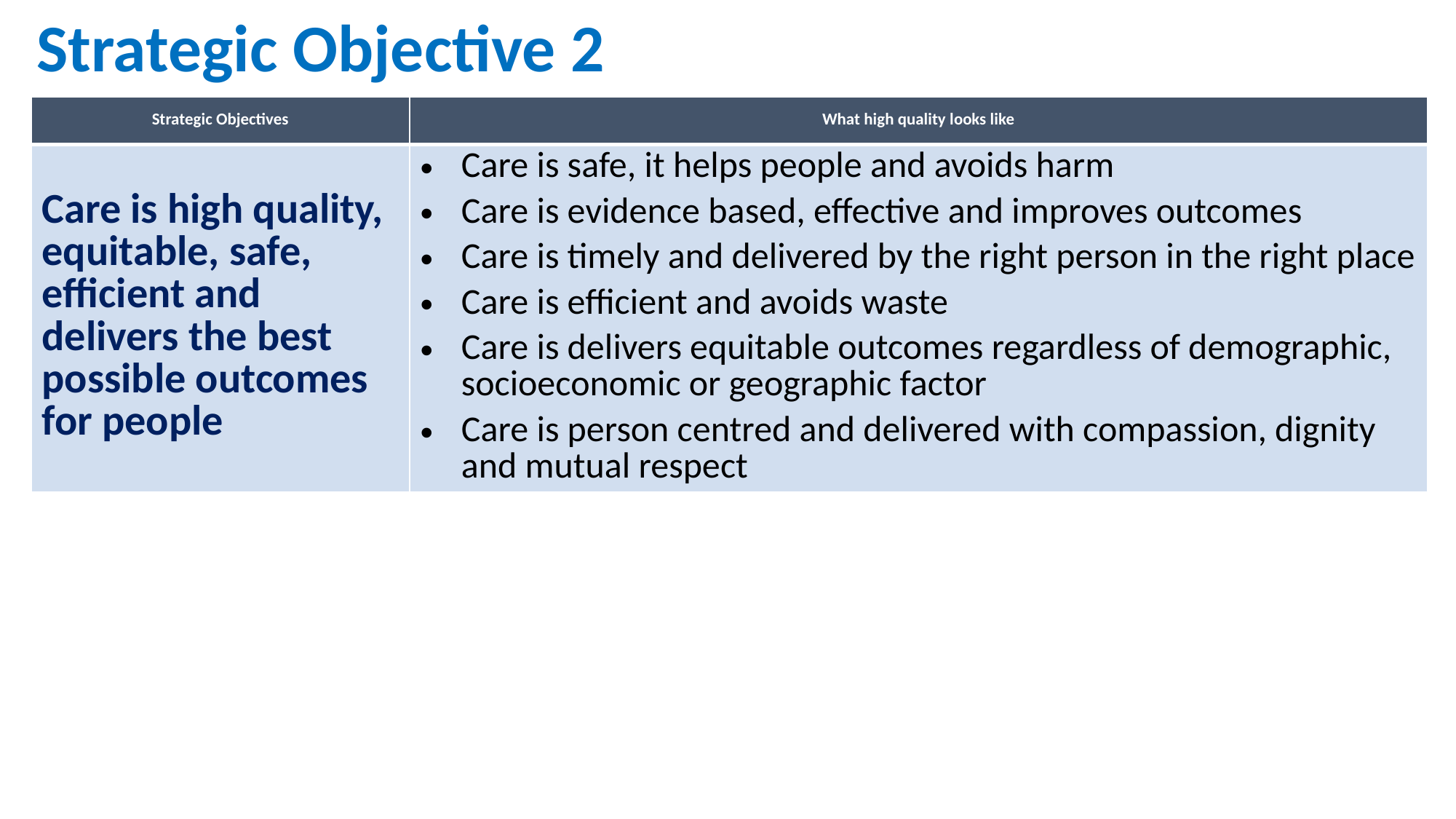

Strategic Objective 2
| Strategic Objectives | What high quality looks like |
| --- | --- |
| Care is high quality, equitable, safe, efficient and delivers the best possible outcomes for people | Care is safe, it helps people and avoids harm Care is evidence based, effective and improves outcomes Care is timely and delivered by the right person in the right place Care is efficient and avoids waste Care is delivers equitable outcomes regardless of demographic, socioeconomic or geographic factor Care is person centred and delivered with compassion, dignity and mutual respect |